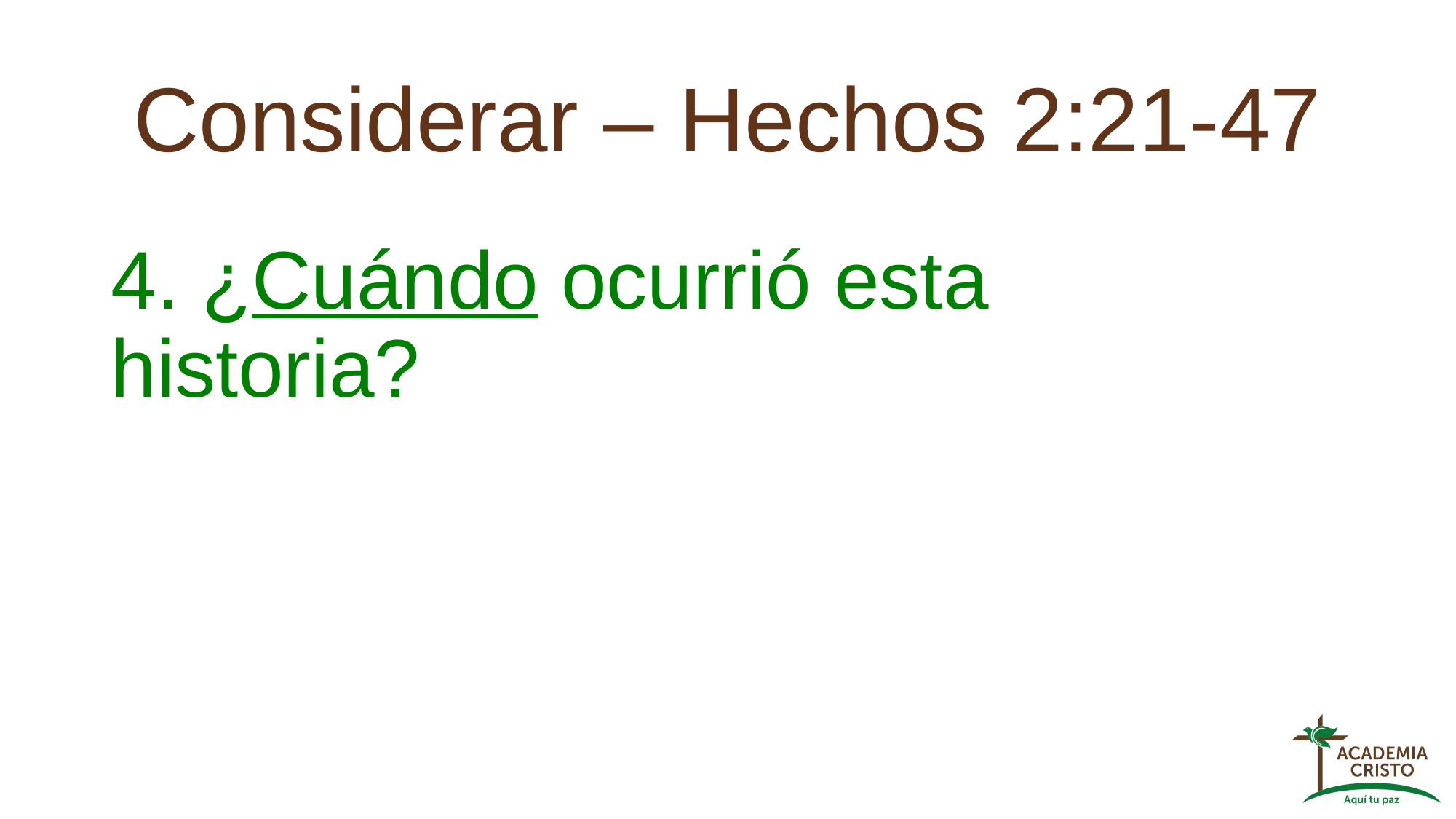

# Considerar – Hechos 2:21-47
4. ¿Cuándo ocurrió esta historia?